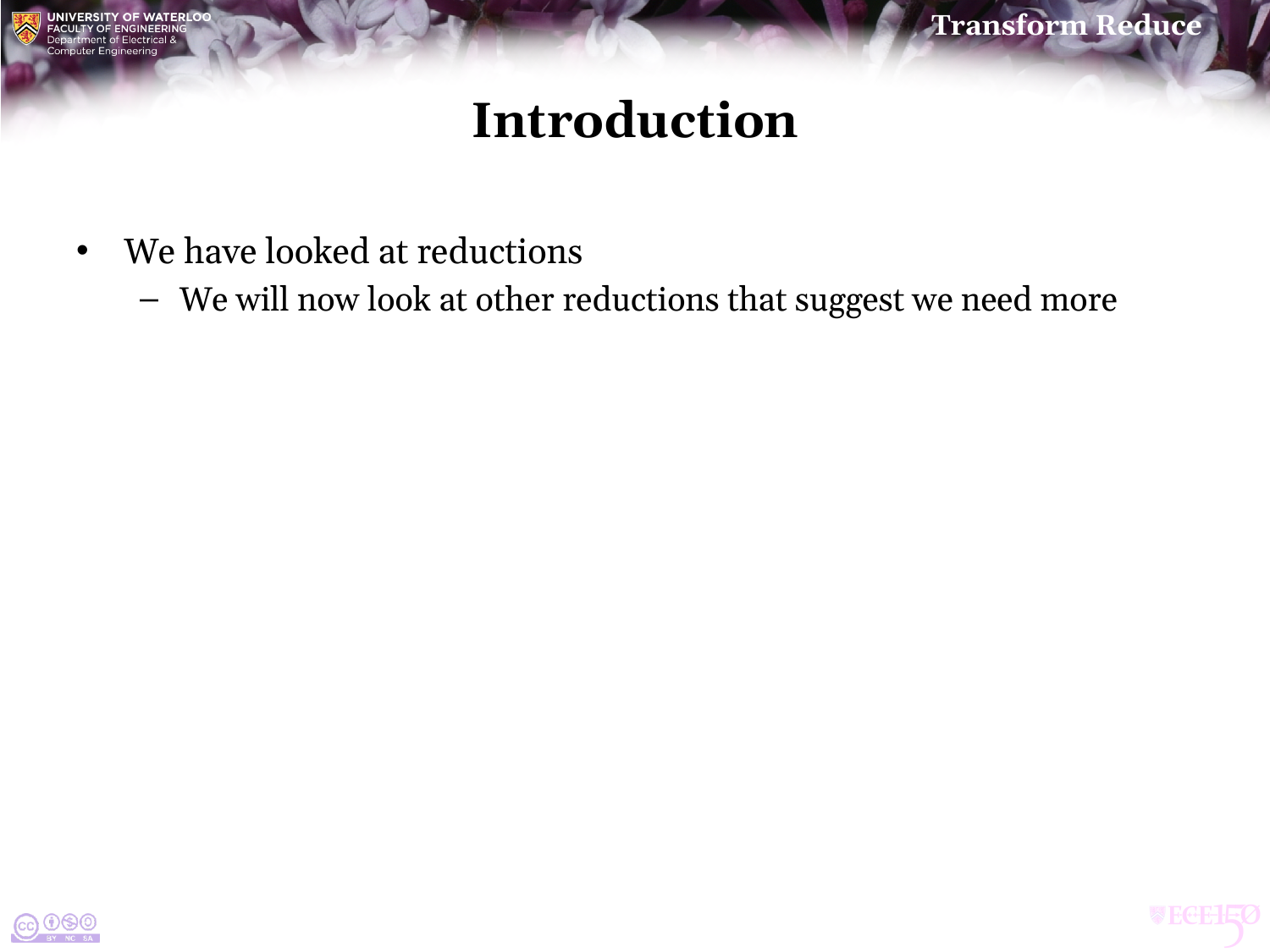

# Introduction
We have looked at reductions
We will now look at other reductions that suggest we need more